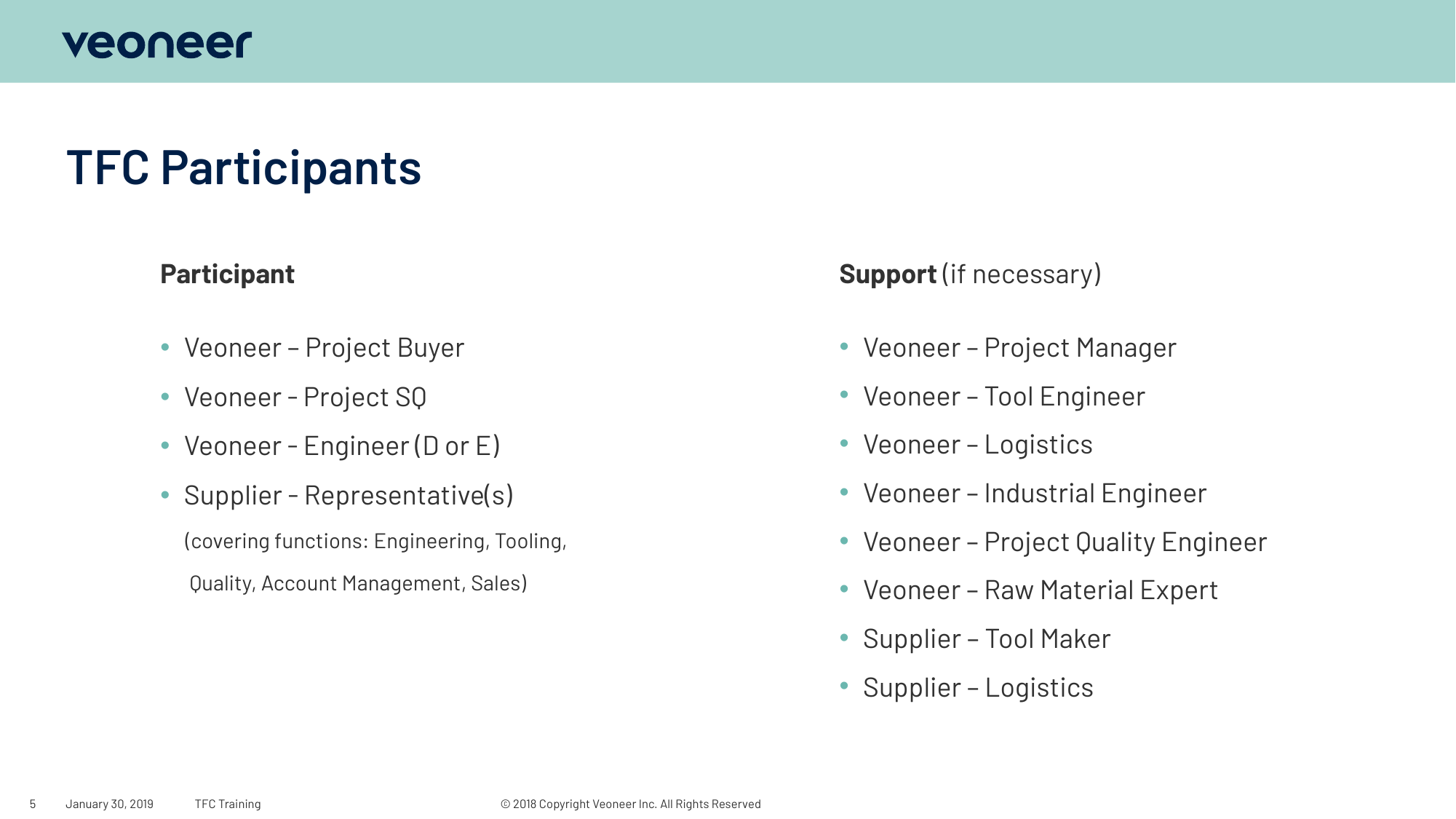

# TFC Participants
Participant
Support (if necessary)
Veoneer – Project Buyer
Veoneer - Project SQ
Veoneer - Engineer (D or E)
Supplier - Representative(s)
      (covering functions: Engineering, Tooling,
       Quality, Account Management, Sales)
Veoneer – Project Manager
Veoneer – Tool Engineer
Veoneer – Logistics
Veoneer – Industrial Engineer
Veoneer – Project Quality Engineer
Veoneer – Raw Material Expert
Supplier – Tool Maker
Supplier – Logistics
5
January 30, 2019
TFC Training